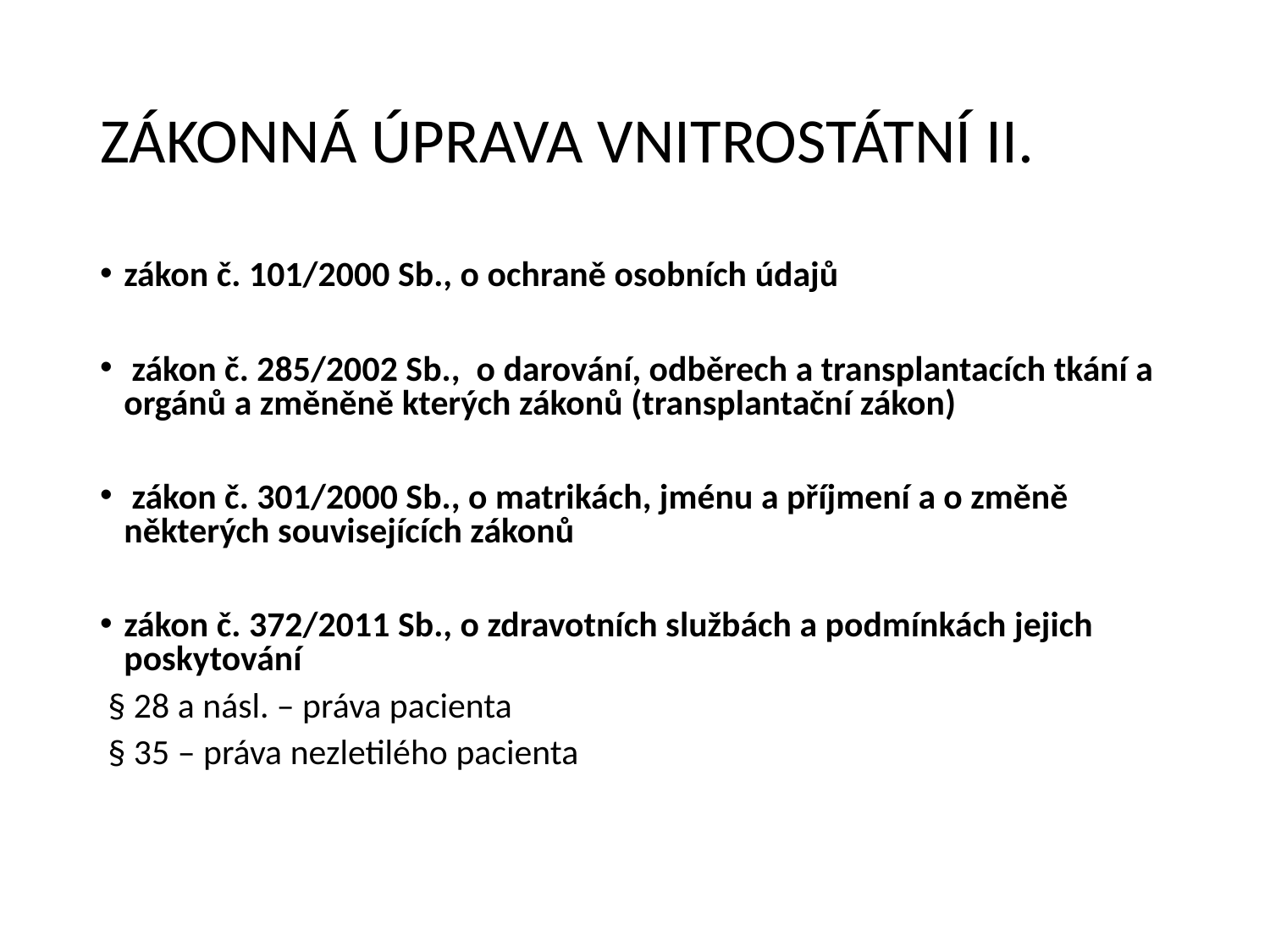

# ZÁKONNÁ ÚPRAVA VNITROSTÁTNÍ II.
zákon č. 101/2000 Sb., o ochraně osobních údajů

 zákon č. 285/2002 Sb.,  o darování, odběrech a transplantacích tkání a orgánů a změněně kterých zákonů (transplantační zákon)

 zákon č. 301/2000 Sb., o matrikách, jménu a příjmení a o změně některých souvisejících zákonů

zákon č. 372/2011 Sb., o zdravotních službách a podmínkách jejich poskytování
 § 28 a násl. – práva pacienta
 § 35 – práva nezletilého pacienta